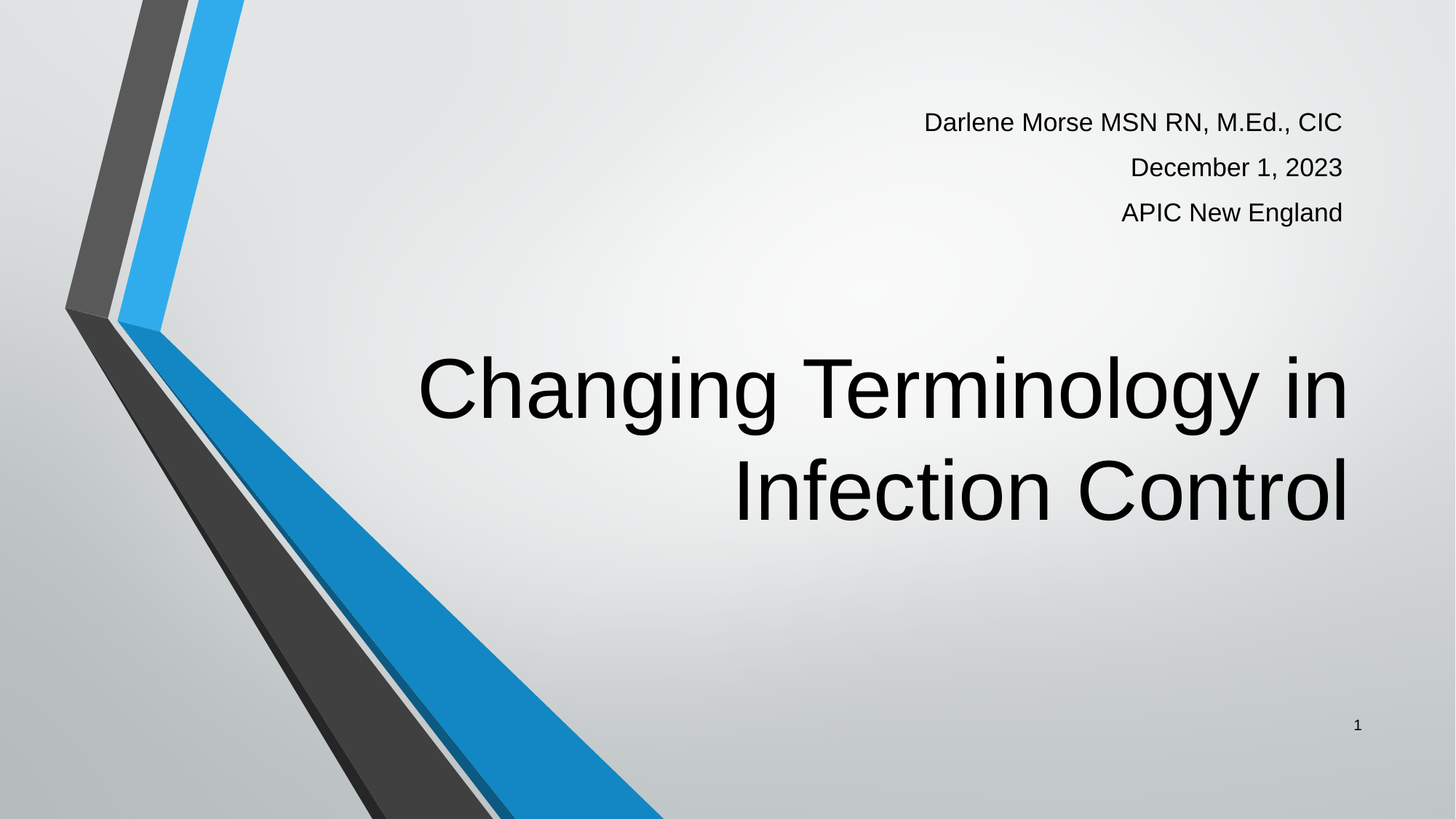

Darlene Morse MSN RN, M.Ed., CIC
December 1, 2023
APIC New England
# Changing Terminology in Infection Control
1